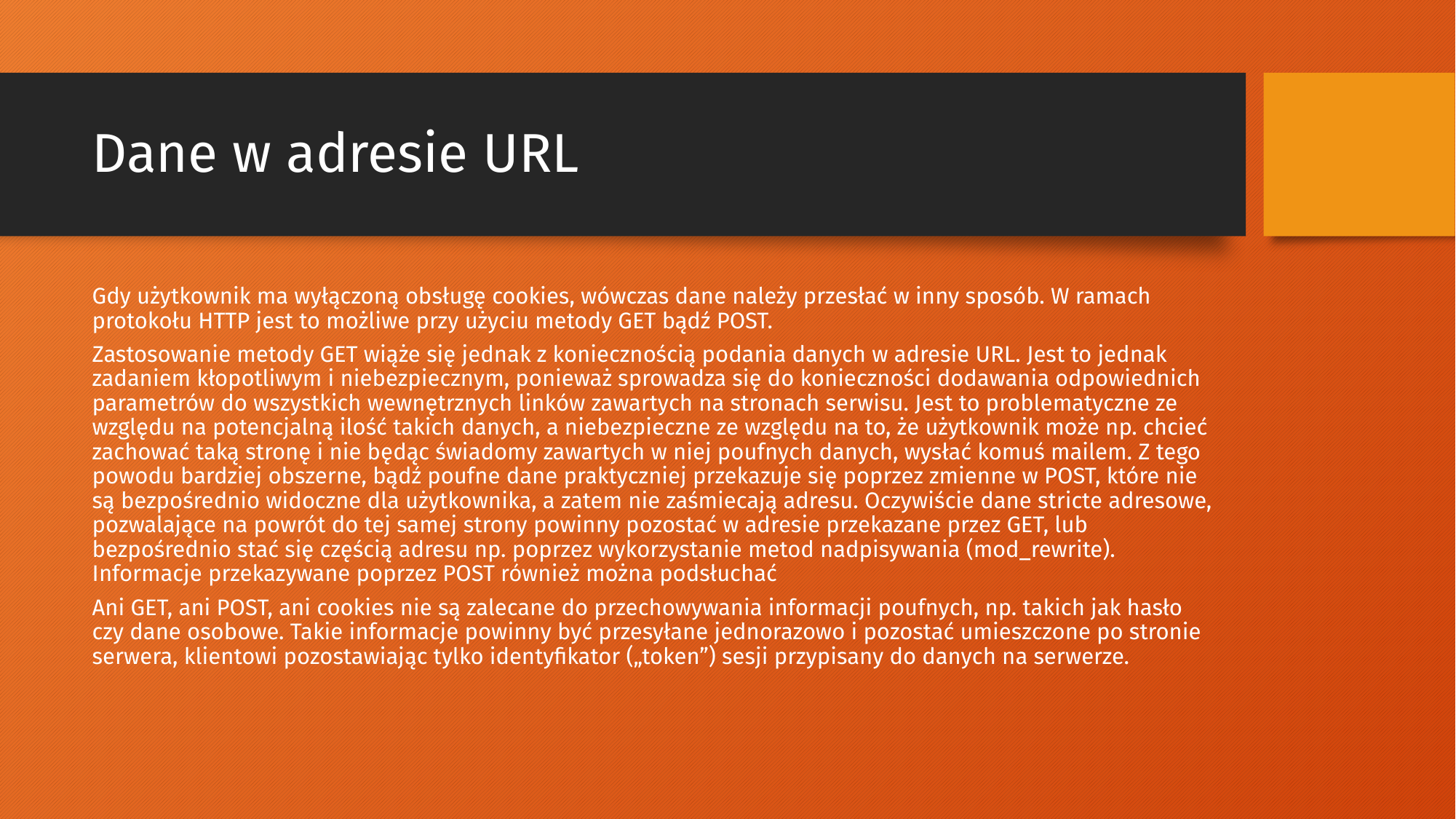

# Dane w adresie URL
Gdy użytkownik ma wyłączoną obsługę cookies, wówczas dane należy przesłać w inny sposób. W ramach protokołu HTTP jest to możliwe przy użyciu metody GET bądź POST.
Zastosowanie metody GET wiąże się jednak z koniecznością podania danych w adresie URL. Jest to jednak zadaniem kłopotliwym i niebezpiecznym, ponieważ sprowadza się do konieczności dodawania odpowiednich parametrów do wszystkich wewnętrznych linków zawartych na stronach serwisu. Jest to problematyczne ze względu na potencjalną ilość takich danych, a niebezpieczne ze względu na to, że użytkownik może np. chcieć zachować taką stronę i nie będąc świadomy zawartych w niej poufnych danych, wysłać komuś mailem. Z tego powodu bardziej obszerne, bądź poufne dane praktyczniej przekazuje się poprzez zmienne w POST, które nie są bezpośrednio widoczne dla użytkownika, a zatem nie zaśmiecają adresu. Oczywiście dane stricte adresowe, pozwalające na powrót do tej samej strony powinny pozostać w adresie przekazane przez GET, lub bezpośrednio stać się częścią adresu np. poprzez wykorzystanie metod nadpisywania (mod_rewrite). Informacje przekazywane poprzez POST również można podsłuchać
Ani GET, ani POST, ani cookies nie są zalecane do przechowywania informacji poufnych, np. takich jak hasło czy dane osobowe. Takie informacje powinny być przesyłane jednorazowo i pozostać umieszczone po stronie serwera, klientowi pozostawiając tylko identyfikator („token”) sesji przypisany do danych na serwerze.